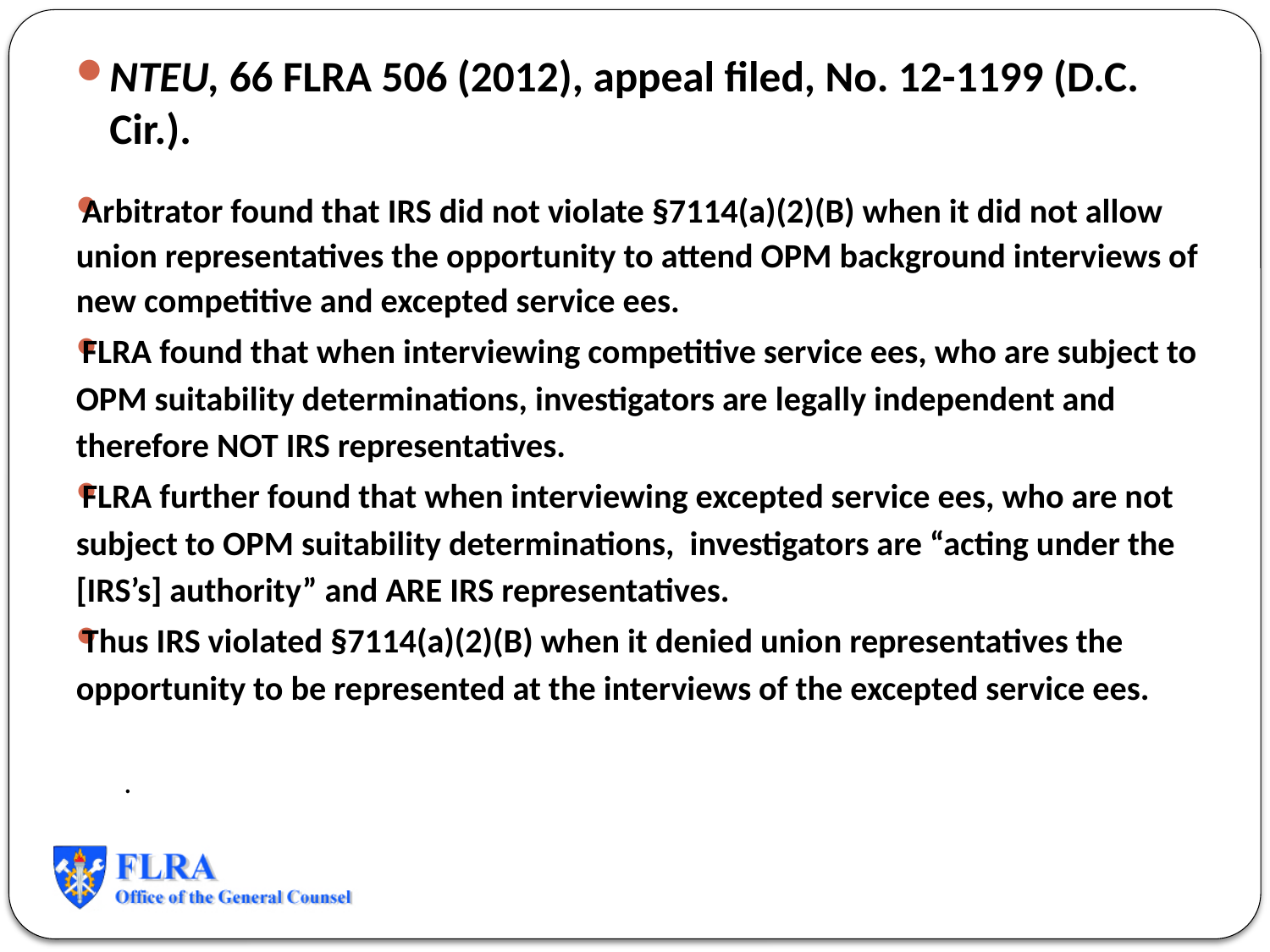

NTEU, 66 FLRA 506 (2012), appeal filed, No. 12-1199 (D.C. Cir.).

Arbitrator found that IRS did not violate §7114(a)(2)(B) when it did not allow union representatives the opportunity to attend OPM background interviews of new competitive and excepted service ees.
FLRA found that when interviewing competitive service ees, who are subject to OPM suitability determinations, investigators are legally independent and therefore NOT IRS representatives.
FLRA further found that when interviewing excepted service ees, who are not subject to OPM suitability determinations,  investigators are “acting under the [IRS’s] authority” and ARE IRS representatives.
Thus IRS violated §7114(a)(2)(B) when it denied union representatives the opportunity to be represented at the interviews of the excepted service ees.

.